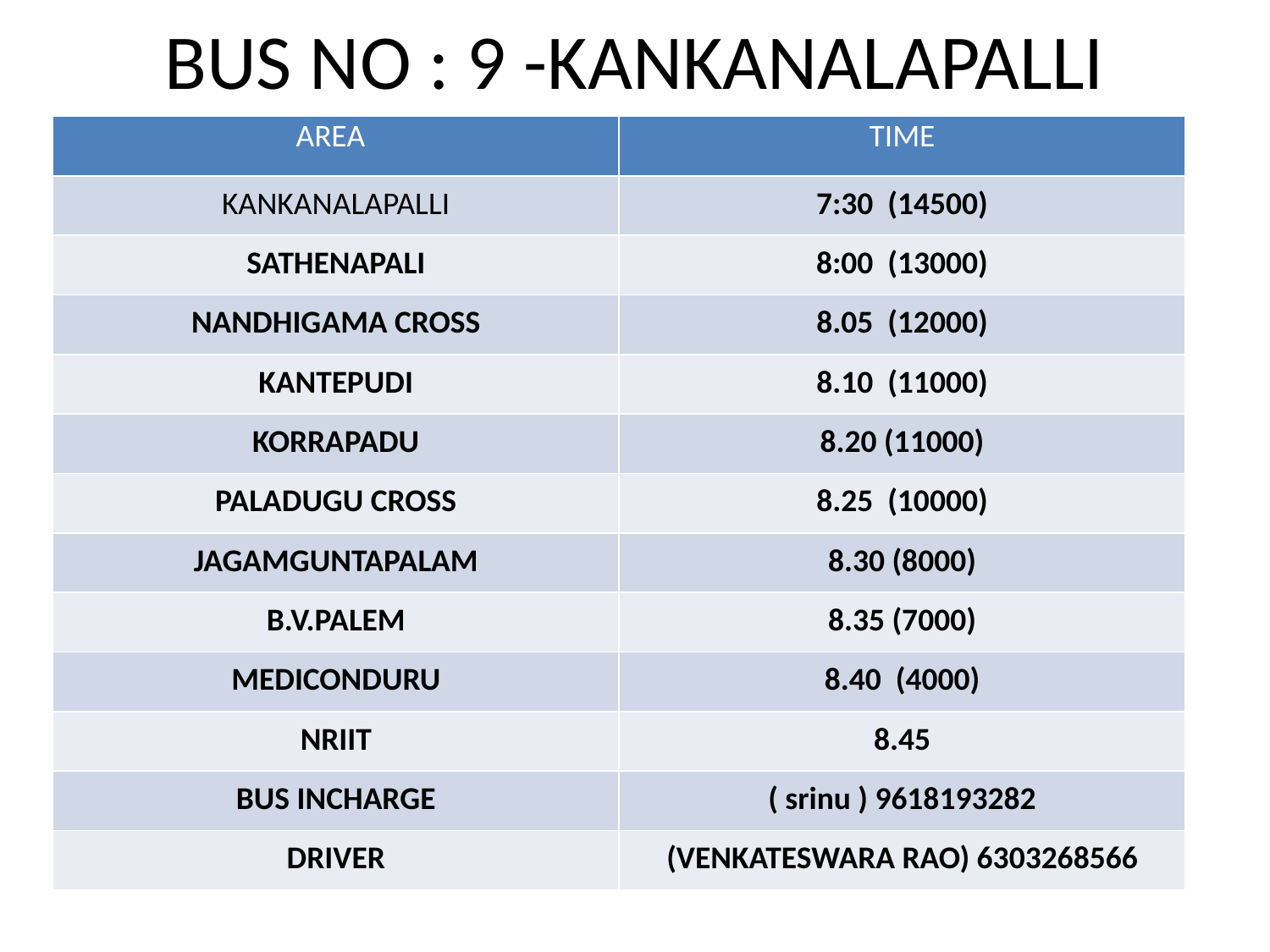

BUS NO : 9 -KANKANALAPALLI
| AREA | TIME |
| --- | --- |
| KANKANALAPALLI | 7:30 (14500) |
| SATHENAPALI | 8:00 (13000) |
| NANDHIGAMA CROSS | 8.05 (12000) |
| KANTEPUDI | 8.10 (11000) |
| KORRAPADU | 8.20 (11000) |
| PALADUGU CROSS | 8.25 (10000) |
| JAGAMGUNTAPALAM | 8.30 (8000) |
| B.V.PALEM | 8.35 (7000) |
| MEDICONDURU | 8.40 (4000) |
| NRIIT | 8.45 |
| BUS INCHARGE | ( srinu ) 9618193282 |
| DRIVER | (VENKATESWARA RAO) 6303268566 |